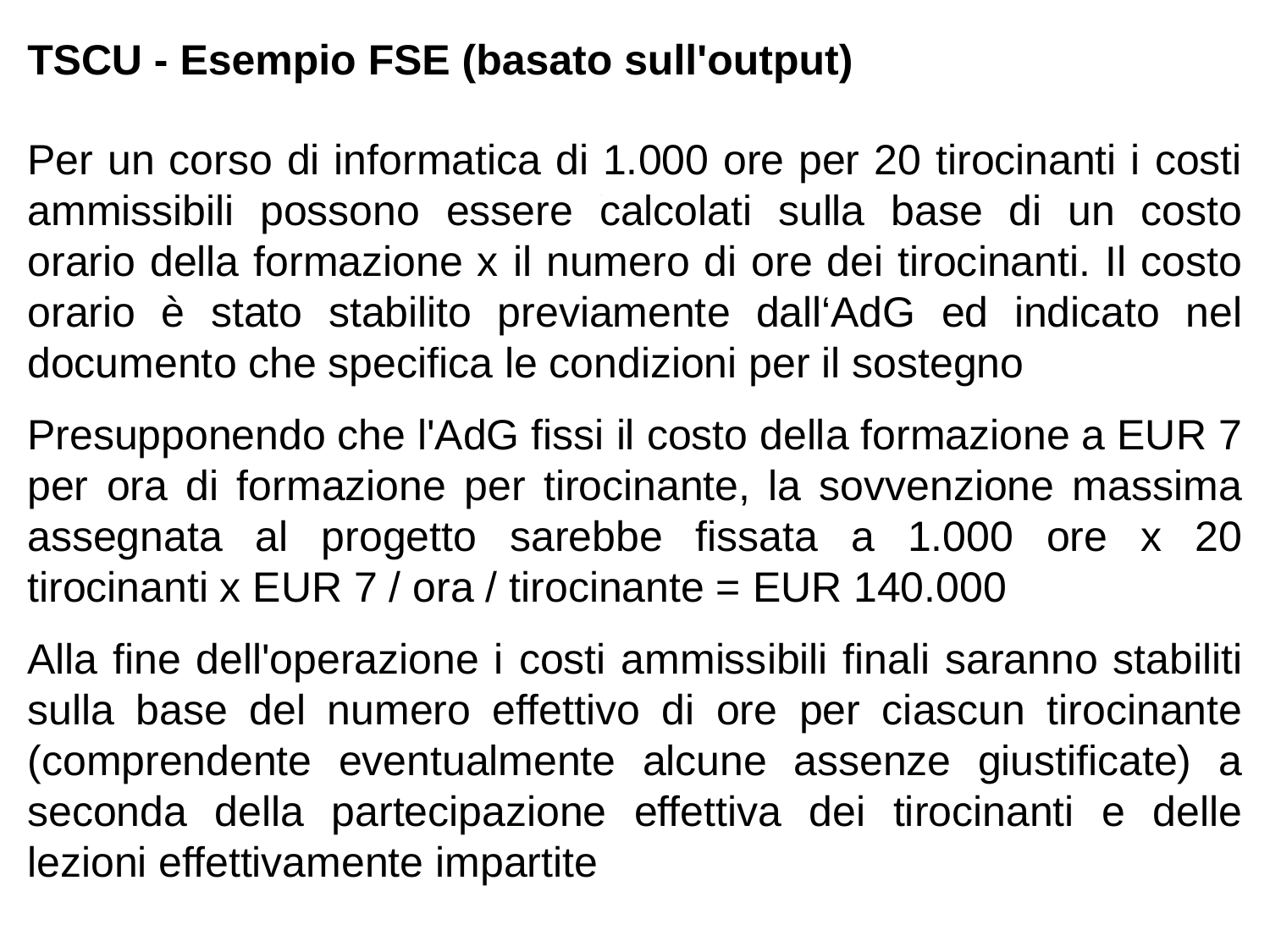

TSCU - Esempio FSE (basato sull'output)
Per un corso di informatica di 1.000 ore per 20 tirocinanti i costi ammissibili possono essere calcolati sulla base di un costo orario della formazione x il numero di ore dei tirocinanti. Il costo orario è stato stabilito previamente dall‘AdG ed indicato nel documento che specifica le condizioni per il sostegno
Presupponendo che l'AdG fissi il costo della formazione a EUR 7 per ora di formazione per tirocinante, la sovvenzione massima assegnata al progetto sarebbe fissata a 1.000 ore x 20 tirocinanti x EUR 7 / ora / tirocinante = EUR 140.000
Alla fine dell'operazione i costi ammissibili finali saranno stabiliti sulla base del numero effettivo di ore per ciascun tirocinante (comprendente eventualmente alcune assenze giustificate) a seconda della partecipazione effettiva dei tirocinanti e delle lezioni effettivamente impartite